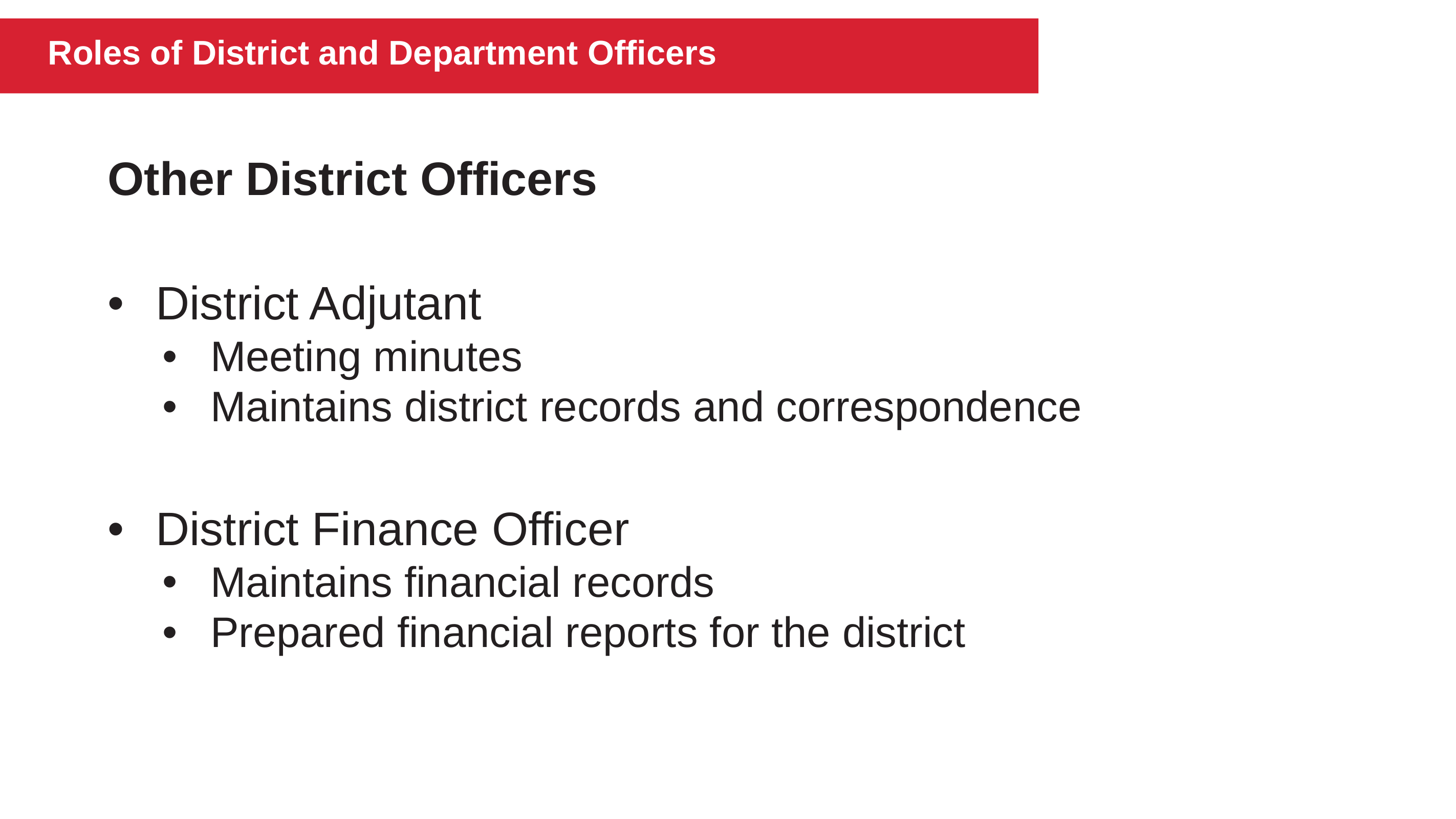

Roles of District and Department Officers
Other District Officers

District Adjutant
Meeting minutes
Maintains district records and correspondence

District Finance Officer
Maintains financial records
Prepared financial reports for the district